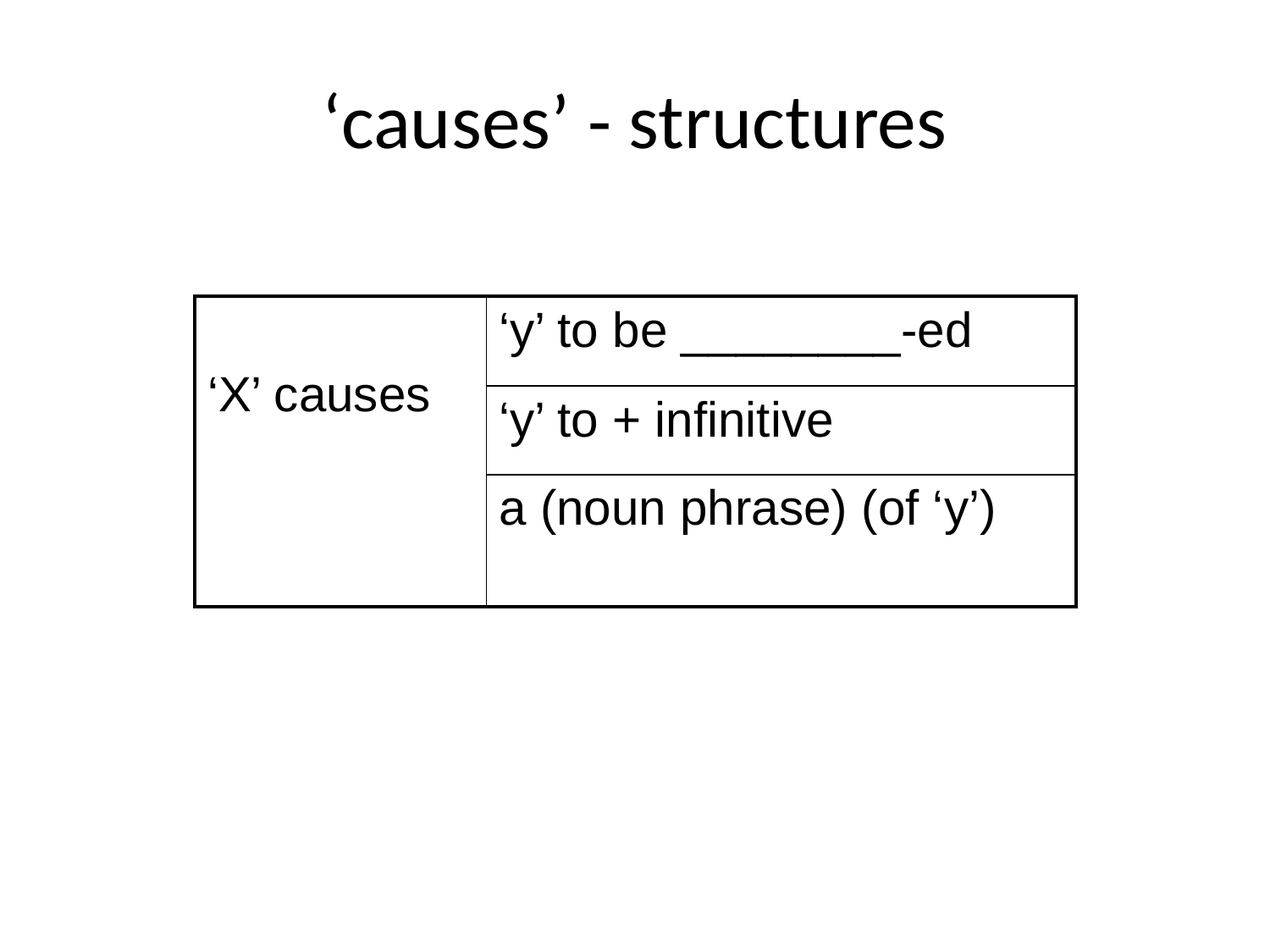

# ‘causes’ - structures
| ‘X’ causes | ‘y’ to be \_\_\_\_\_\_\_\_-ed |
| --- | --- |
|  | ‘y’ to + infinitive |
|  | a (noun phrase) (of ‘y’) |